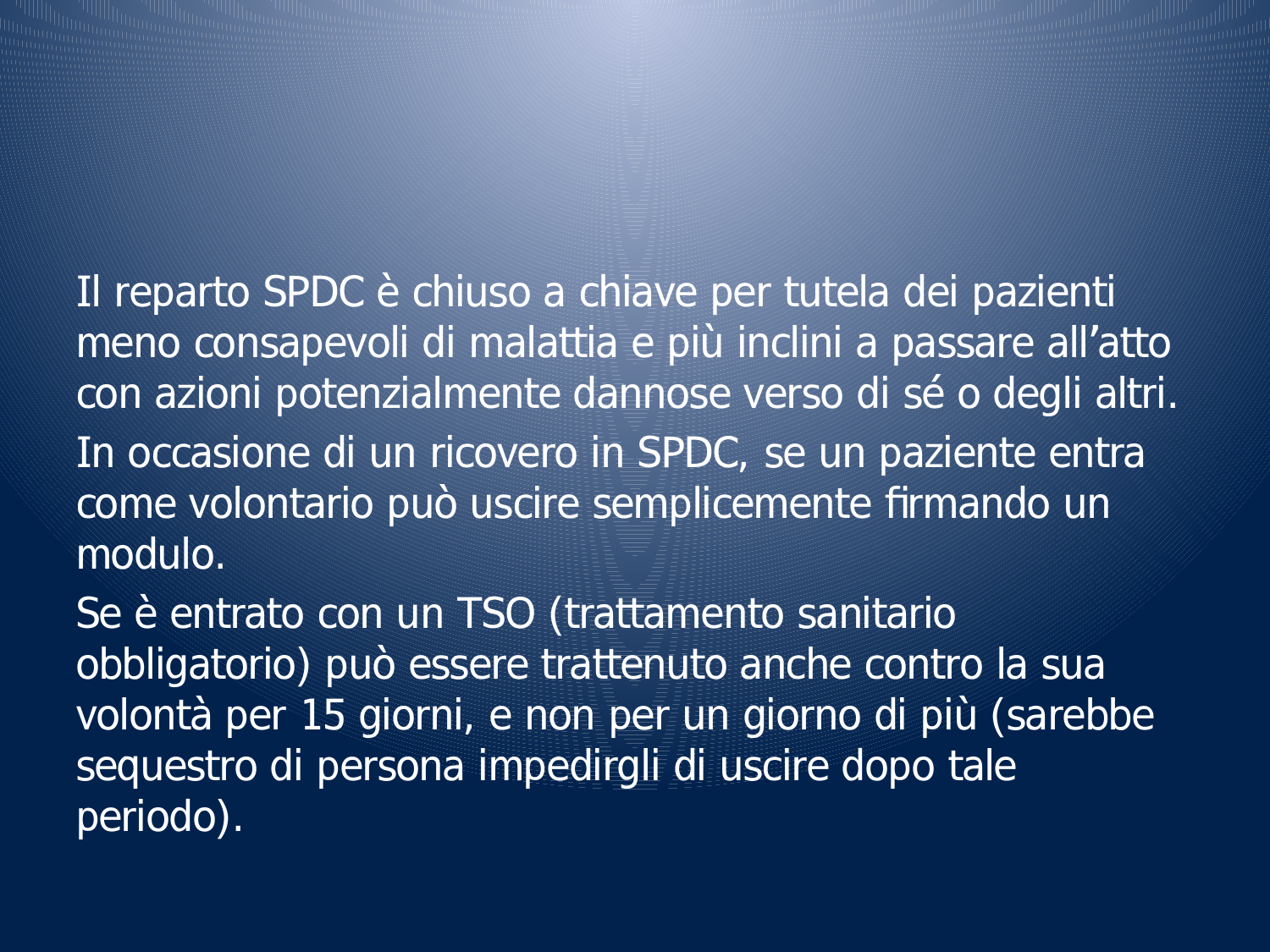

#
Il reparto SPDC è chiuso a chiave per tutela dei pazienti meno consapevoli di malattia e più inclini a passare all’atto con azioni potenzialmente dannose verso di sé o degli altri.
In occasione di un ricovero in SPDC, se un paziente entra come volontario può uscire semplicemente firmando un modulo.
Se è entrato con un TSO (trattamento sanitario obbligatorio) può essere trattenuto anche contro la sua volontà per 15 giorni, e non per un giorno di più (sarebbe sequestro di persona impedirgli di uscire dopo tale periodo).